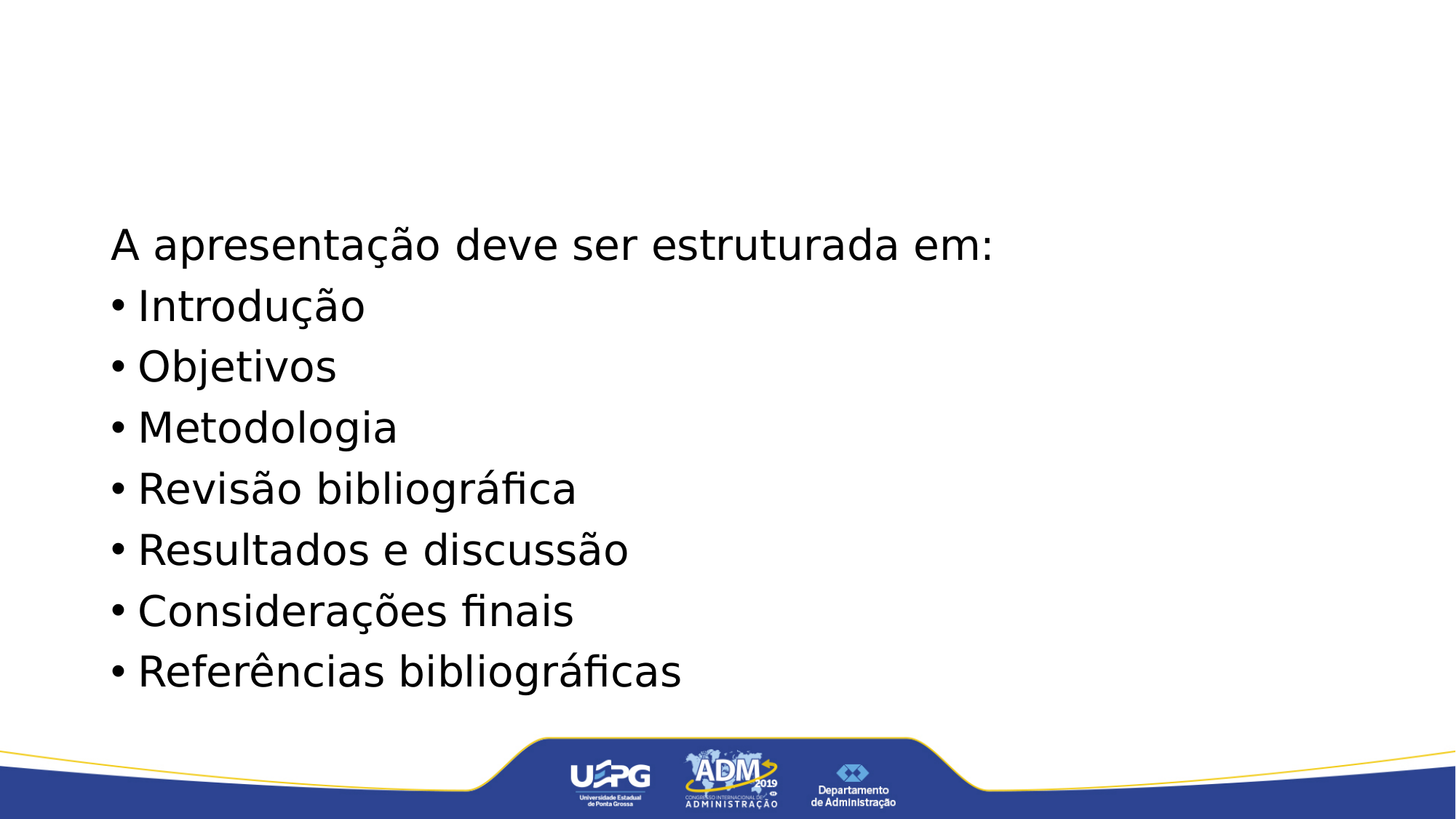

#
A apresentação deve ser estruturada em:
Introdução
Objetivos
Metodologia
Revisão bibliográfica
Resultados e discussão
Considerações finais
Referências bibliográficas